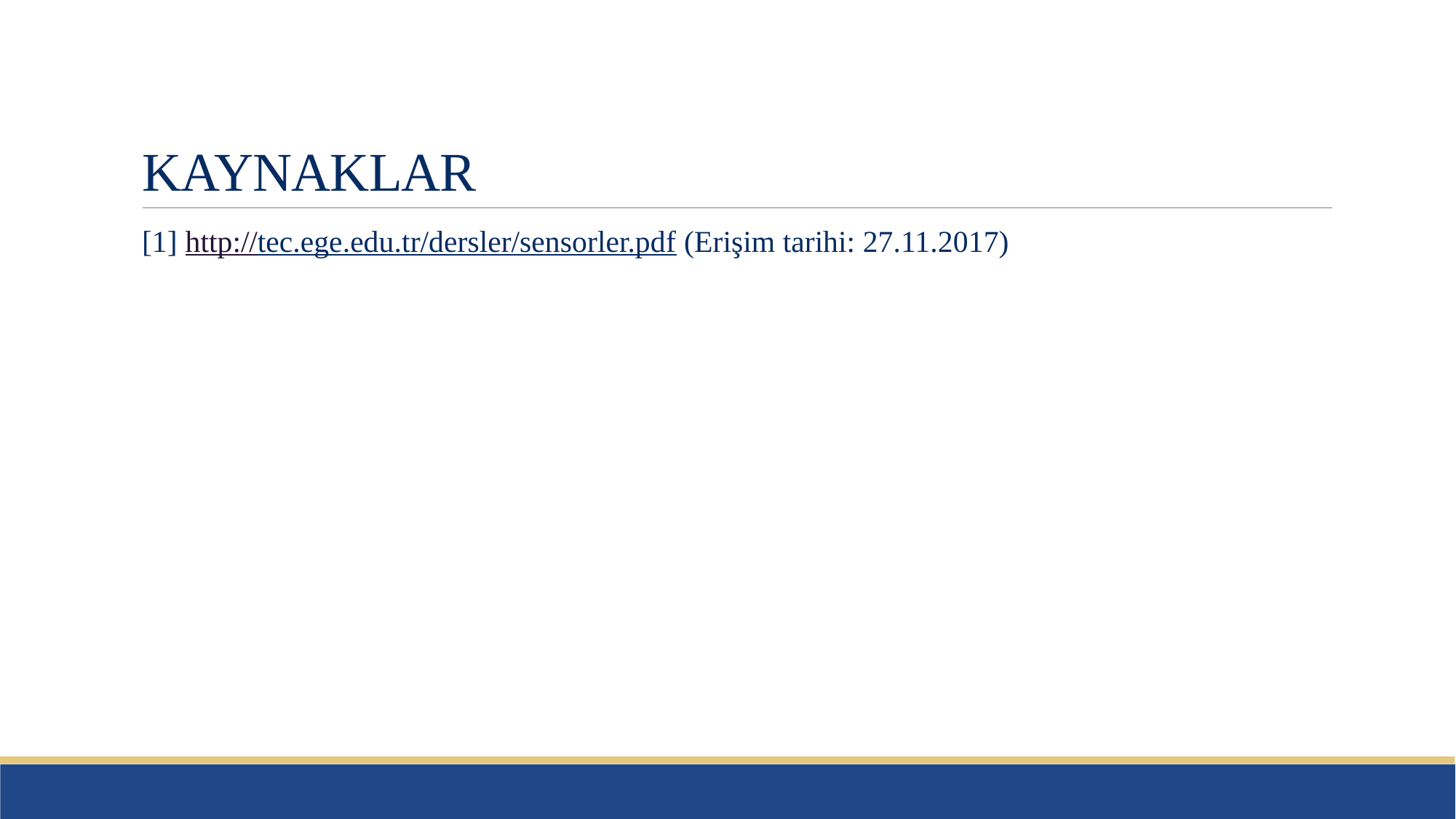

# KAYNAKLAR
[1] http://tec.ege.edu.tr/dersler/sensorler.pdf (Erişim tarihi: 27.11.2017)